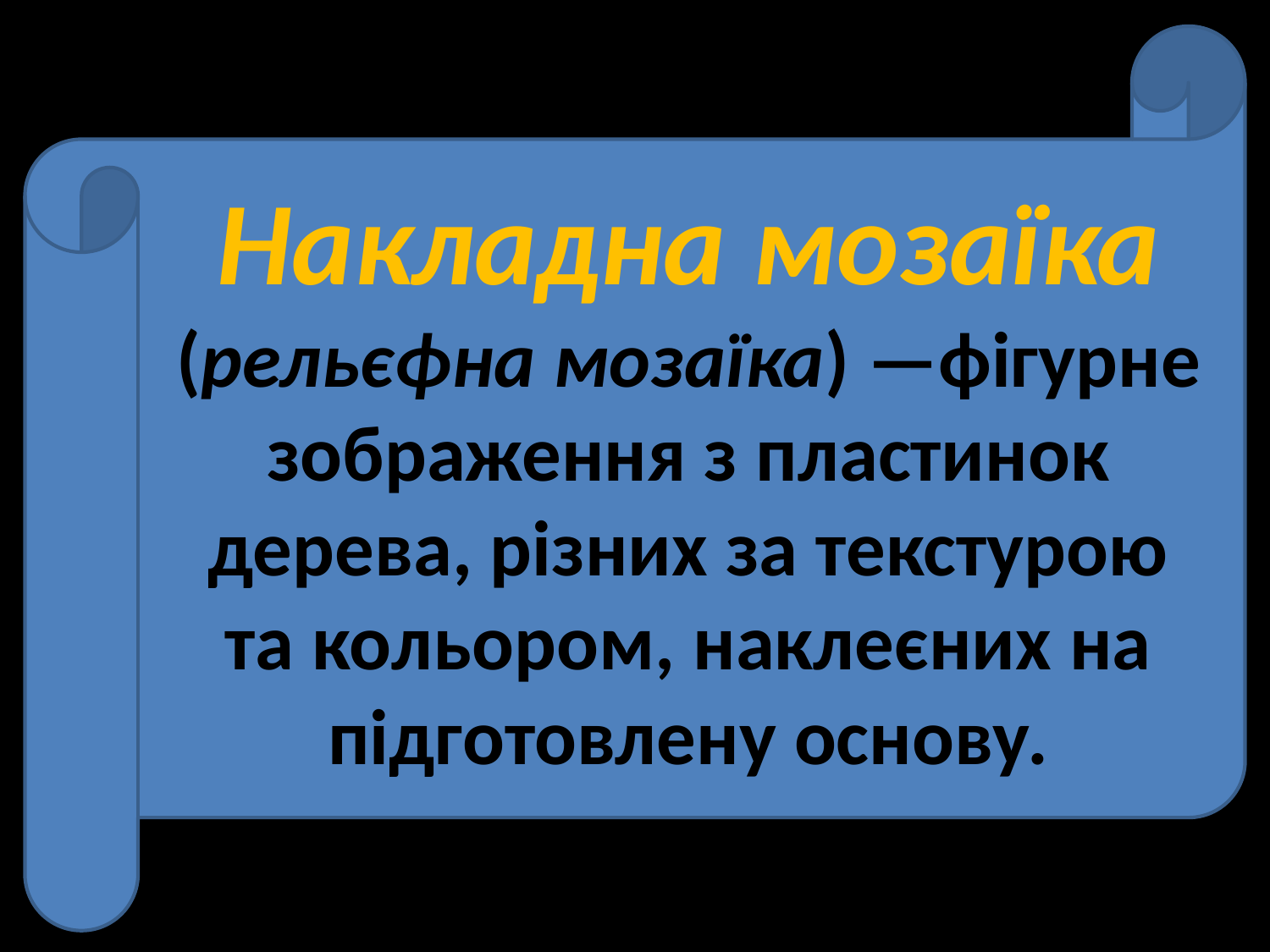

Накладна мозаїка (рельєфна мозаїка) —фігурне зображення з пластинок дерева, різних за текстурою та кольором, наклеєних на підготовлену основу.